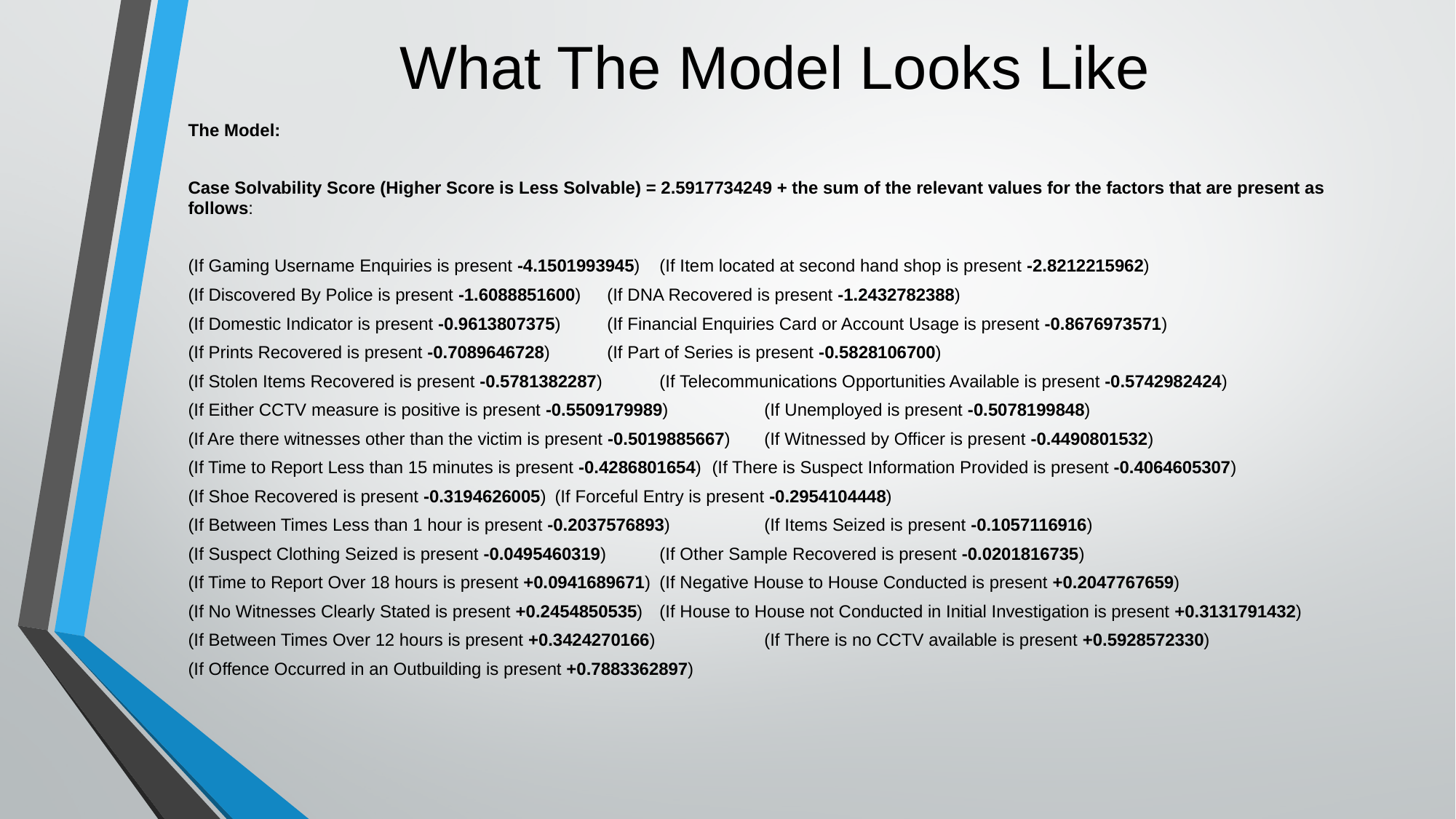

# What The Model Looks Like
The Model:

Case Solvability Score (Higher Score is Less Solvable) = 2.5917734249 + the sum of the relevant values for the factors that are present as follows:

(If Gaming Username Enquiries is present -4.1501993945) 		(If Item located at second hand shop is present -2.8212215962)
(If Discovered By Police is present -1.6088851600) 			(If DNA Recovered is present -1.2432782388)
(If Domestic Indicator is present -0.9613807375) 			(If Financial Enquiries Card or Account Usage is present -0.8676973571)
(If Prints Recovered is present -0.7089646728) 				(If Part of Series is present -0.5828106700)
(If Stolen Items Recovered is present -0.5781382287) 			(If Telecommunications Opportunities Available is present -0.5742982424)
(If Either CCTV measure is positive is present -0.5509179989) 		(If Unemployed is present -0.5078199848)
(If Are there witnesses other than the victim is present -0.5019885667) 	(If Witnessed by Officer is present -0.4490801532)
(If Time to Report Less than 15 minutes is present -0.4286801654) 	(If There is Suspect Information Provided is present -0.4064605307)
(If Shoe Recovered is present -0.3194626005) 				(If Forceful Entry is present -0.2954104448)
(If Between Times Less than 1 hour is present -0.2037576893) 		(If Items Seized is present -0.1057116916)
(If Suspect Clothing Seized is present -0.0495460319) 			(If Other Sample Recovered is present -0.0201816735)
(If Time to Report Over 18 hours is present +0.0941689671) 		(If Negative House to House Conducted is present +0.2047767659)
(If No Witnesses Clearly Stated is present +0.2454850535) 		(If House to House not Conducted in Initial Investigation is present +0.3131791432)
(If Between Times Over 12 hours is present +0.3424270166) 		(If There is no CCTV available is present +0.5928572330)
(If Offence Occurred in an Outbuilding is present +0.7883362897)